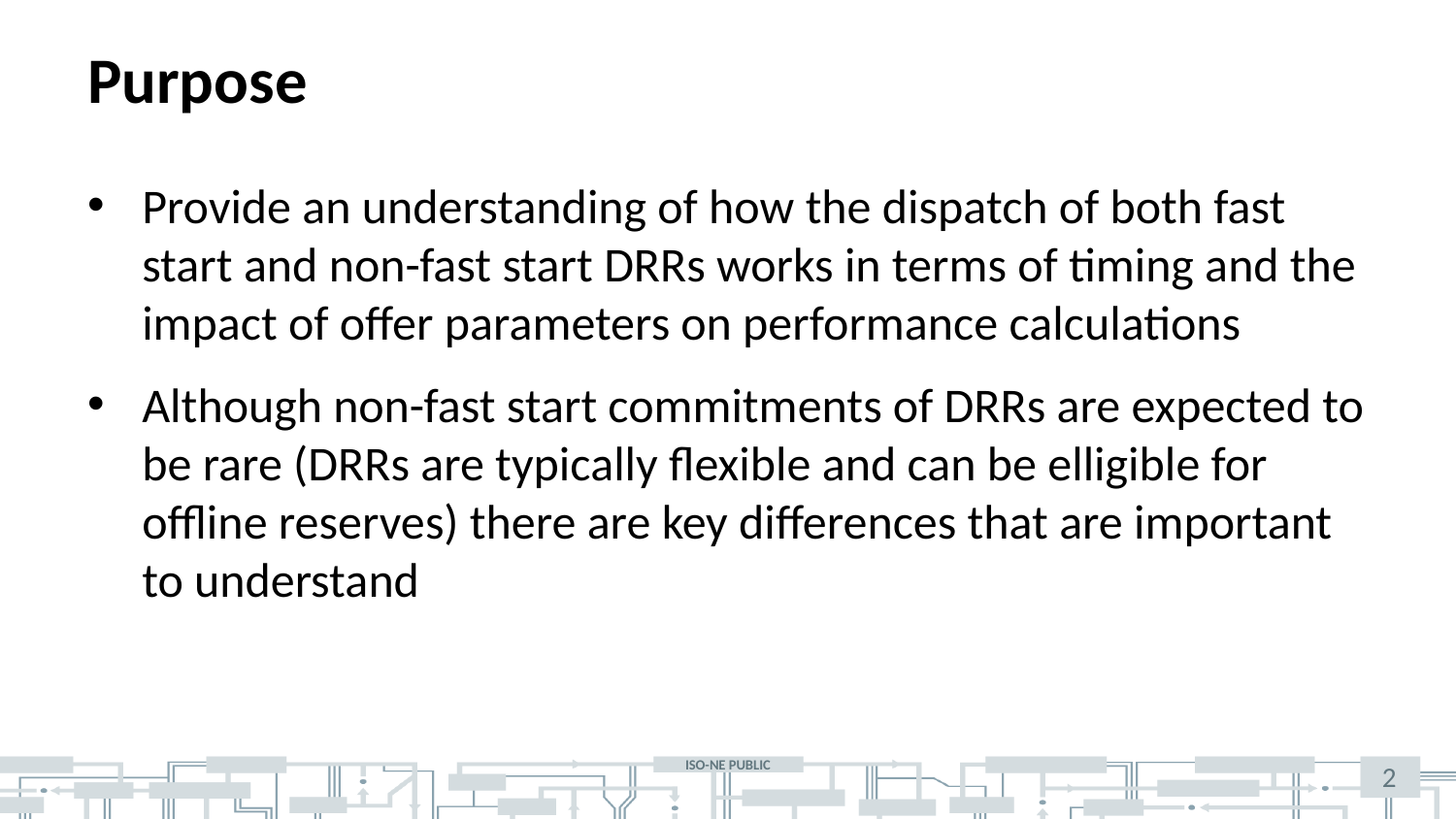

# Purpose
Provide an understanding of how the dispatch of both fast start and non-fast start DRRs works in terms of timing and the impact of offer parameters on performance calculations
Although non-fast start commitments of DRRs are expected to be rare (DRRs are typically flexible and can be elligible for offline reserves) there are key differences that are important to understand
2